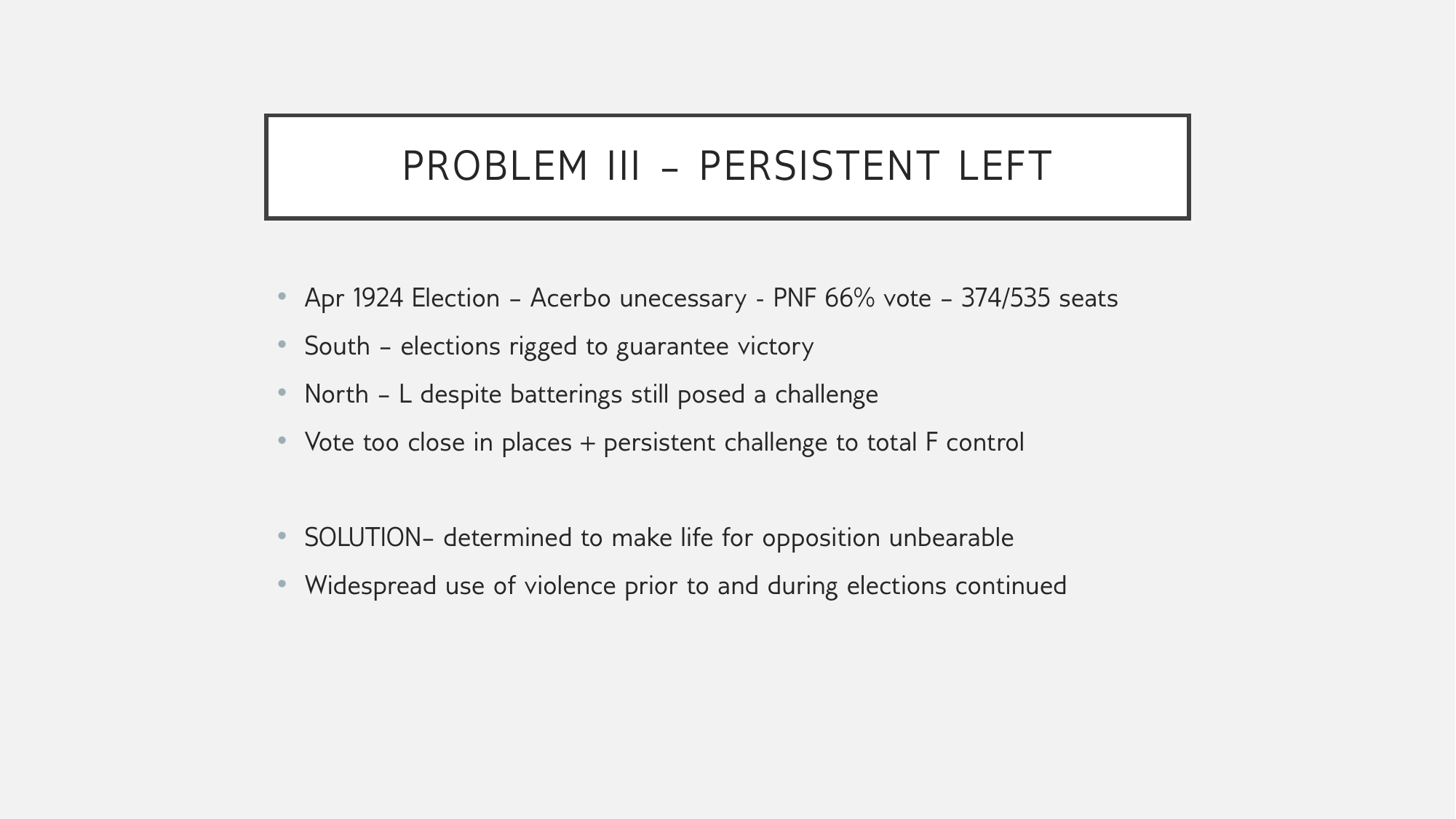

# Problem III – persistent left
Apr 1924 Election – Acerbo unecessary - PNF 66% vote – 374/535 seats
South – elections rigged to guarantee victory
North – L despite batterings still posed a challenge
Vote too close in places + persistent challenge to total F control

SOLUTION– determined to make life for opposition unbearable
Widespread use of violence prior to and during elections continued